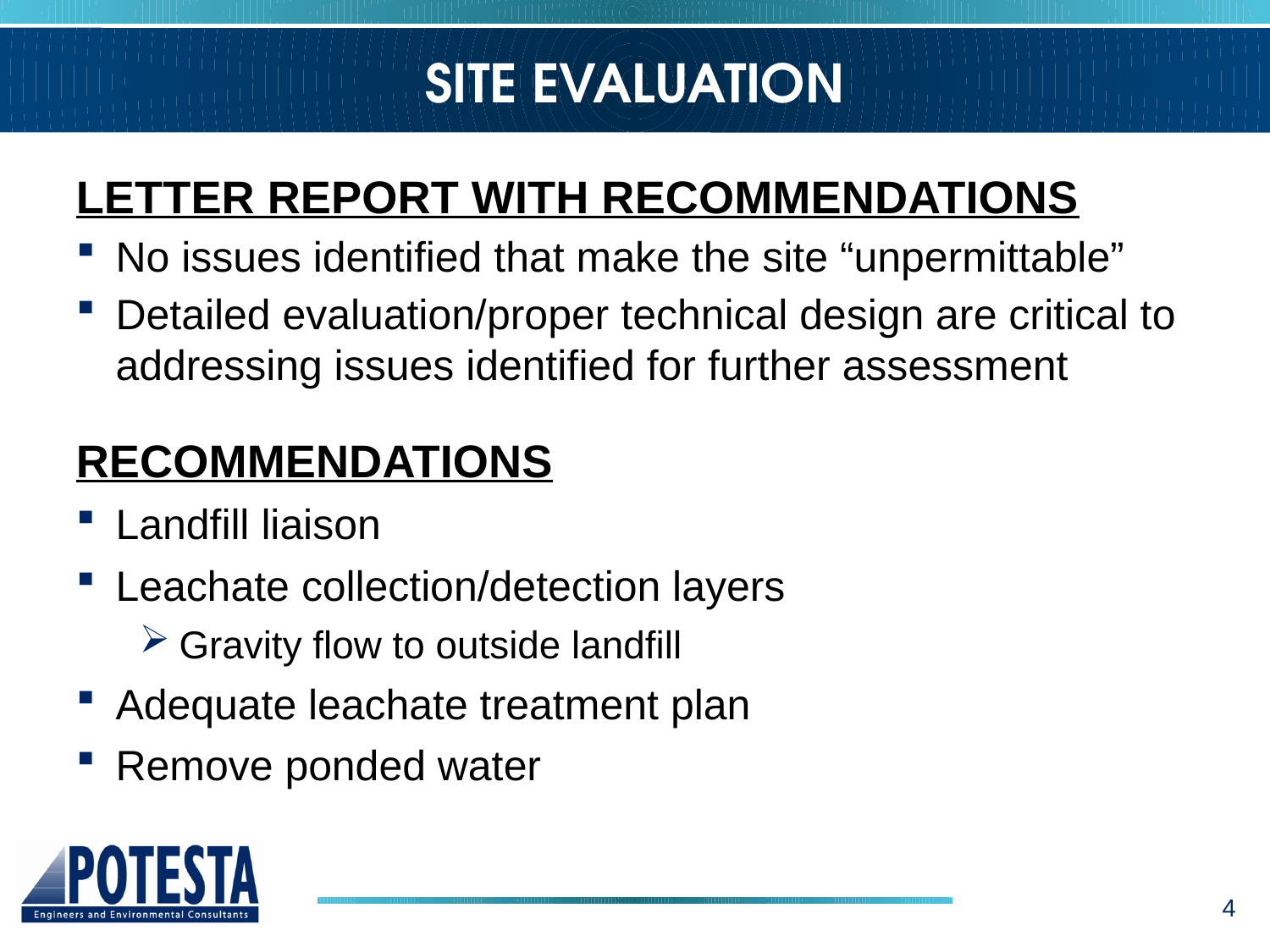

SITE EVALUATION
LETTER REPORT WITH RECOMMENDATIONS
No issues identified that make the site “unpermittable”
Detailed evaluation/proper technical design are critical to addressing issues identified for further assessment

RECOMMENDATIONS
Landfill liaison
Leachate collection/detection layers
Gravity flow to outside landfill
Adequate leachate treatment plan
Remove ponded water

4